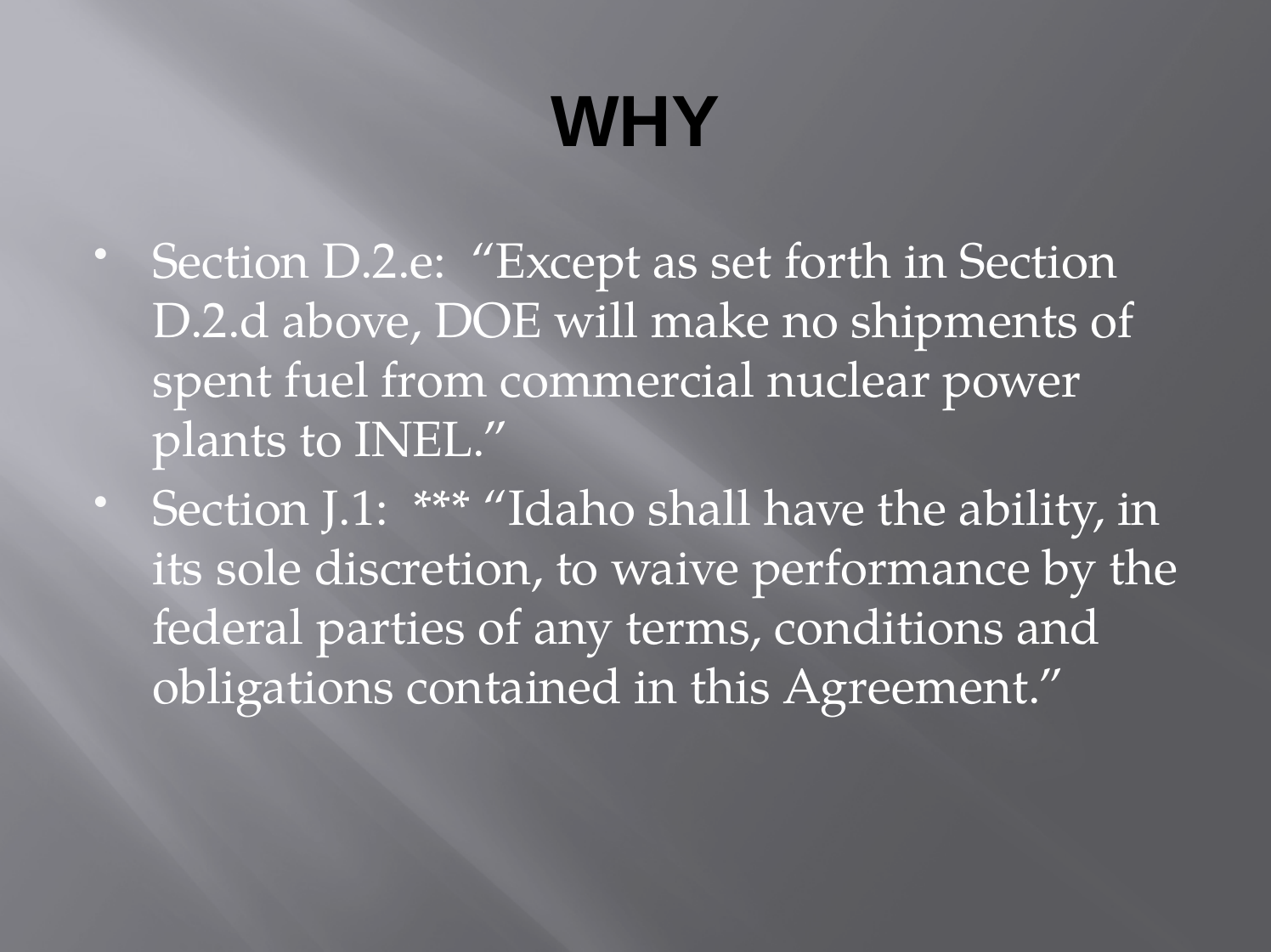

# WHY
Section D.2.e:  “Except as set forth in Section D.2.d above, DOE will make no shipments of spent fuel from commercial nuclear power plants to INEL.”
Section J.1:  *** “Idaho shall have the ability, in its sole discretion, to waive performance by the federal parties of any terms, conditions and obligations contained in this Agreement.”